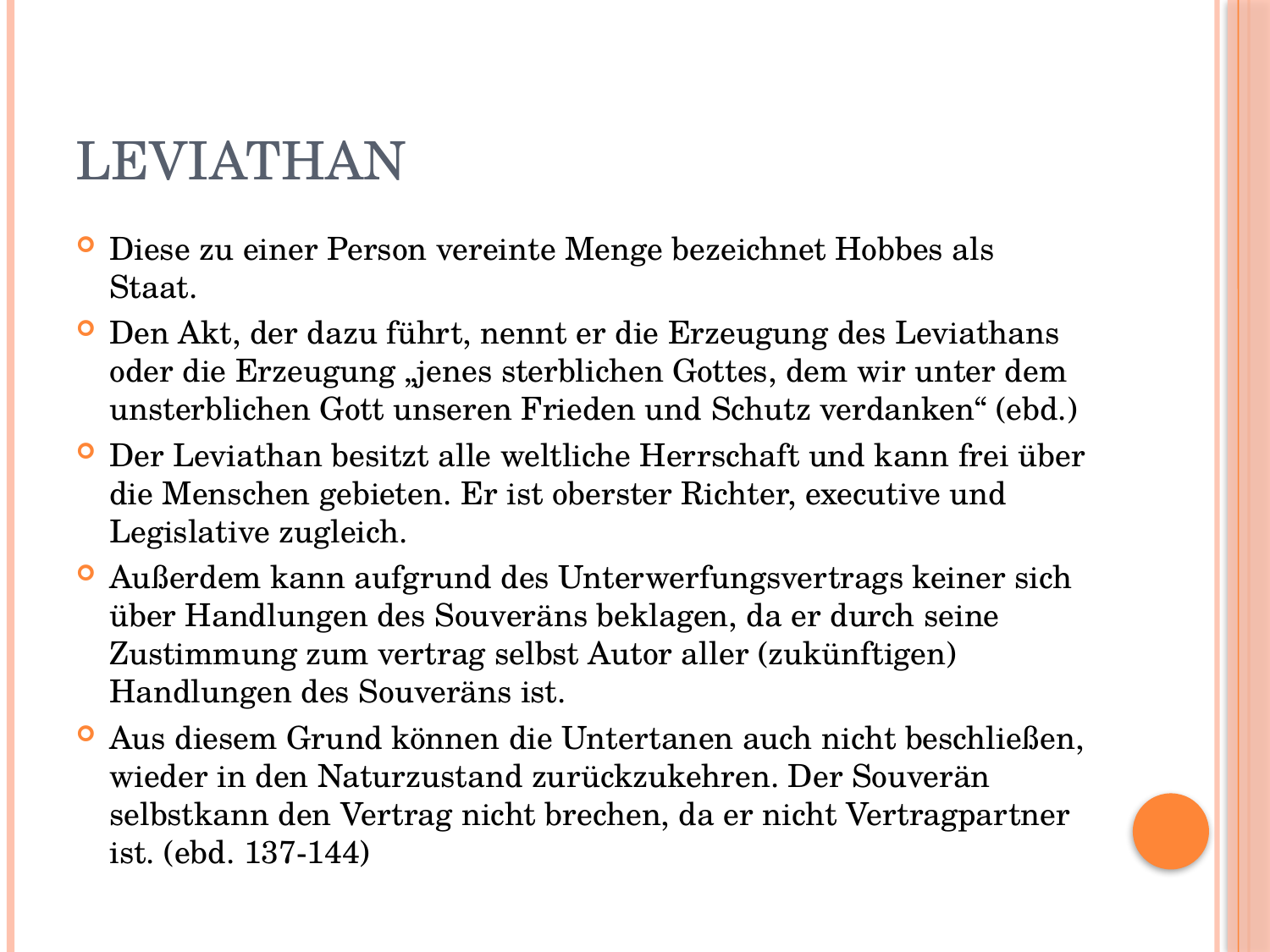

# Leviathan
Diese zu einer Person vereinte Menge bezeichnet Hobbes als Staat.
Den Akt, der dazu führt, nennt er die Erzeugung des Leviathans oder die Erzeugung „jenes sterblichen Gottes, dem wir unter dem unsterblichen Gott unseren Frieden und Schutz verdanken“ (ebd.)
Der Leviathan besitzt alle weltliche Herrschaft und kann frei über die Menschen gebieten. Er ist oberster Richter, executive und Legislative zugleich.
Außerdem kann aufgrund des Unterwerfungsvertrags keiner sich über Handlungen des Souveräns beklagen, da er durch seine Zustimmung zum vertrag selbst Autor aller (zukünftigen) Handlungen des Souveräns ist.
Aus diesem Grund können die Untertanen auch nicht beschließen, wieder in den Naturzustand zurückzukehren. Der Souverän selbstkann den Vertrag nicht brechen, da er nicht Vertragpartner ist. (ebd. 137-144)